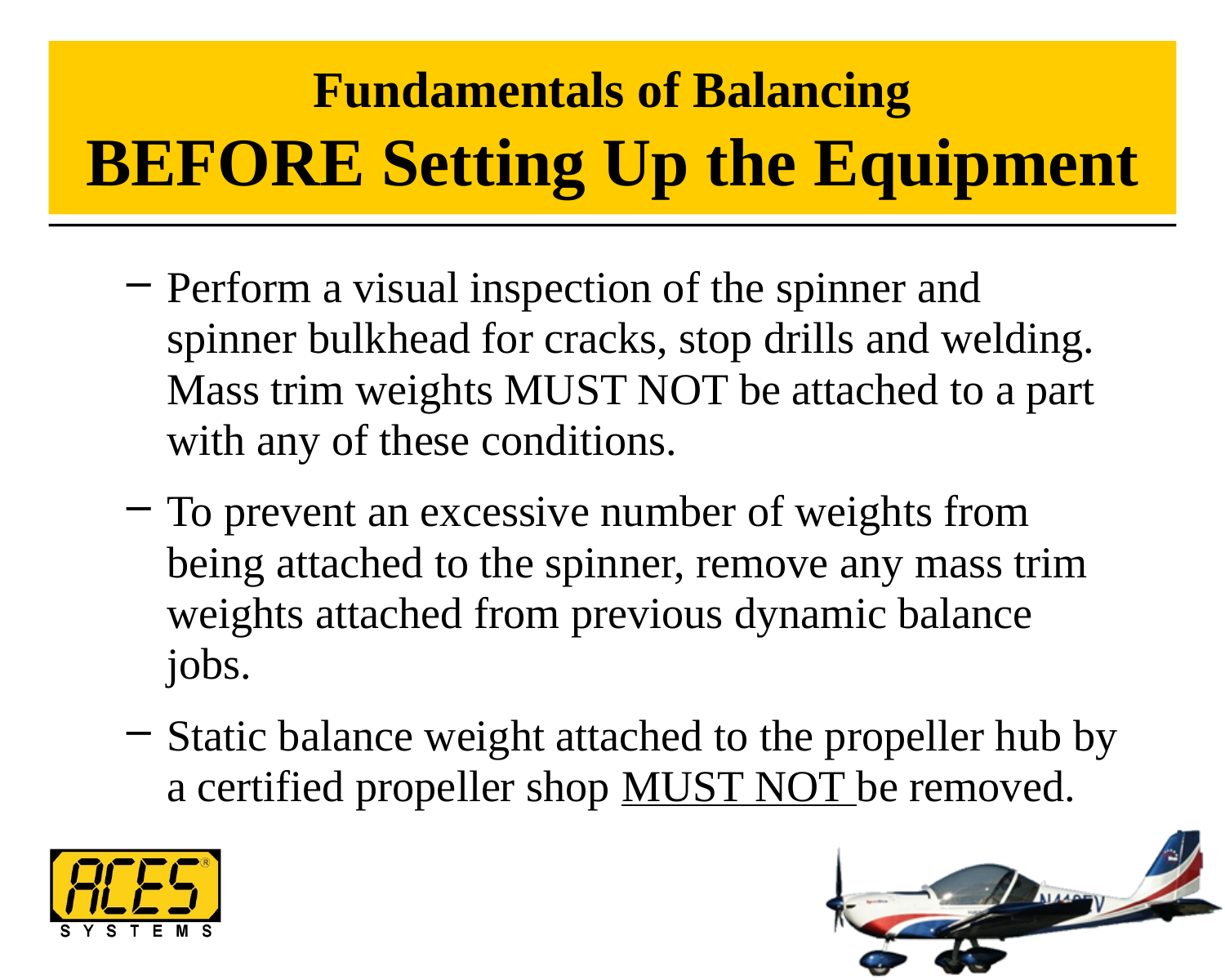

# Fundamentals of Balancing BEFORE Setting Up the Equipment
Perform a visual inspection of the spinner and spinner bulkhead for cracks, stop drills and welding. Mass trim weights MUST NOT be attached to a part with any of these conditions.
To prevent an excessive number of weights from being attached to the spinner, remove any mass trim weights attached from previous dynamic balance jobs.
Static balance weight attached to the propeller hub by a certified propeller shop MUST NOT be removed.